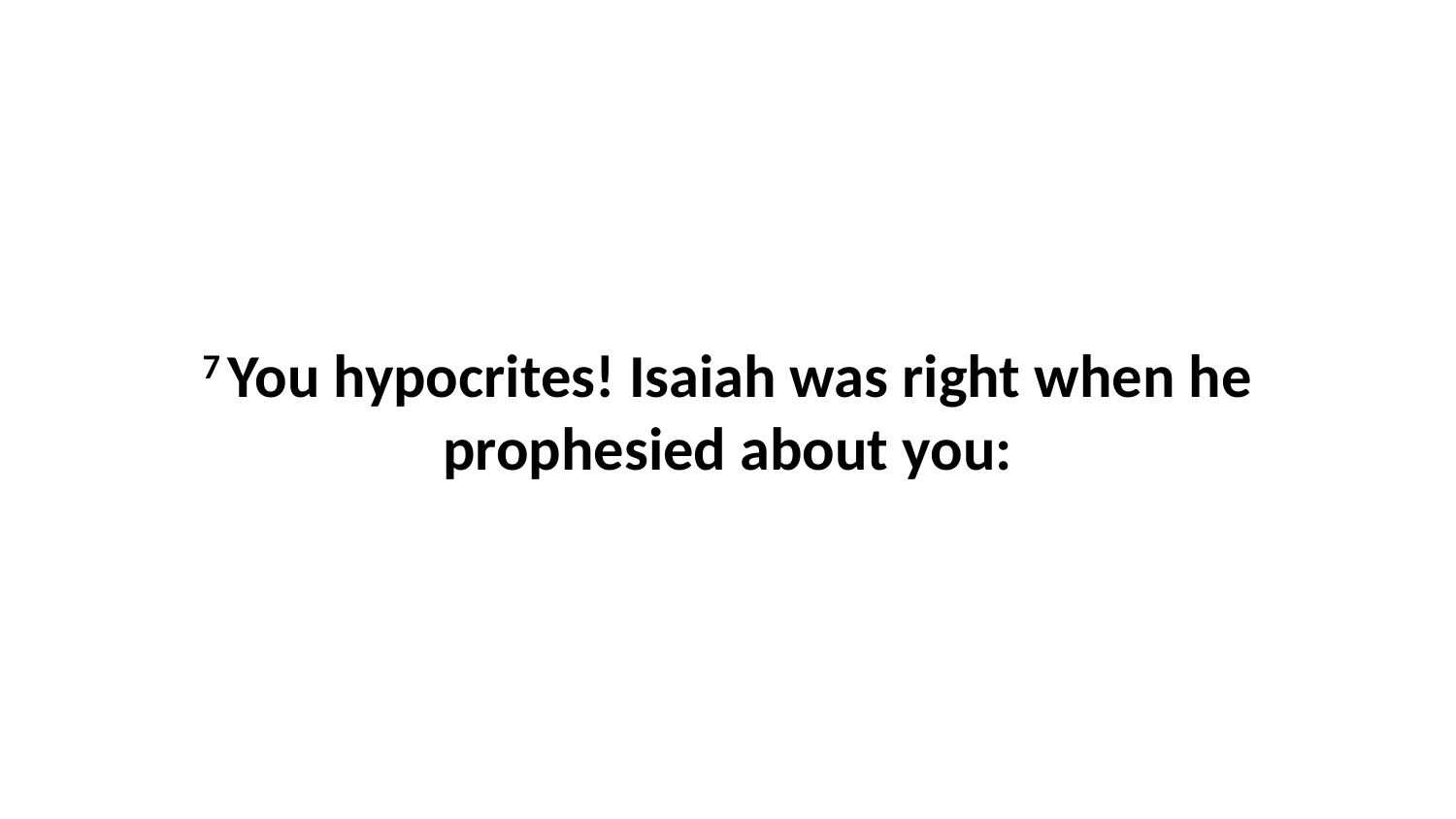

7 You hypocrites! Isaiah was right when he prophesied about you: